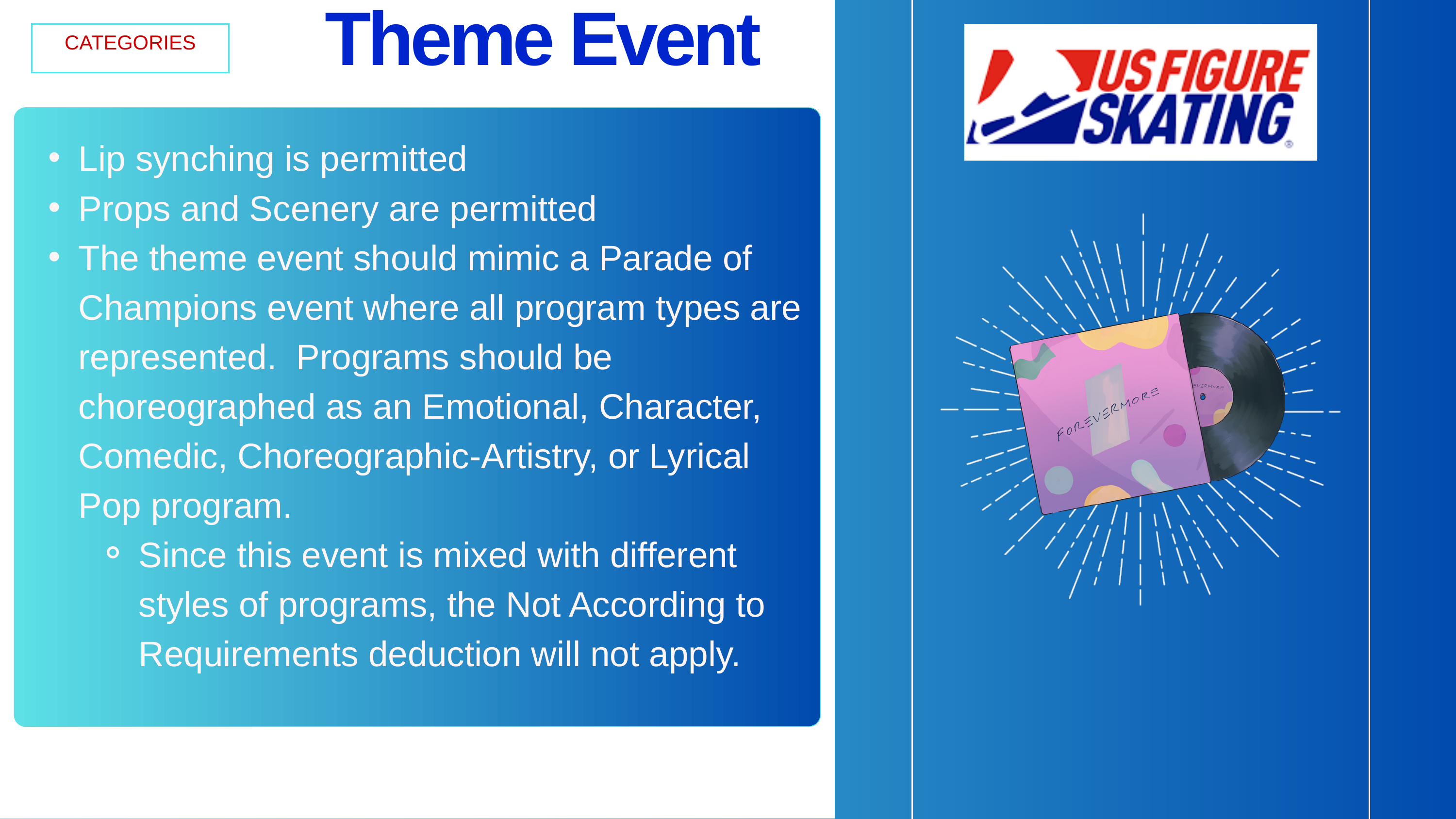

Theme Event

CATEGORIES

Lip synching is permitted
Props and Scenery are permitted
The theme event should mimic a Parade of Champions event where all program types are represented.  Programs should be choreographed as an Emotional, Character, Comedic, Choreographic-Artistry, or Lyrical Pop program.
Since this event is mixed with different styles of programs, the Not According to Requirements deduction will not apply.